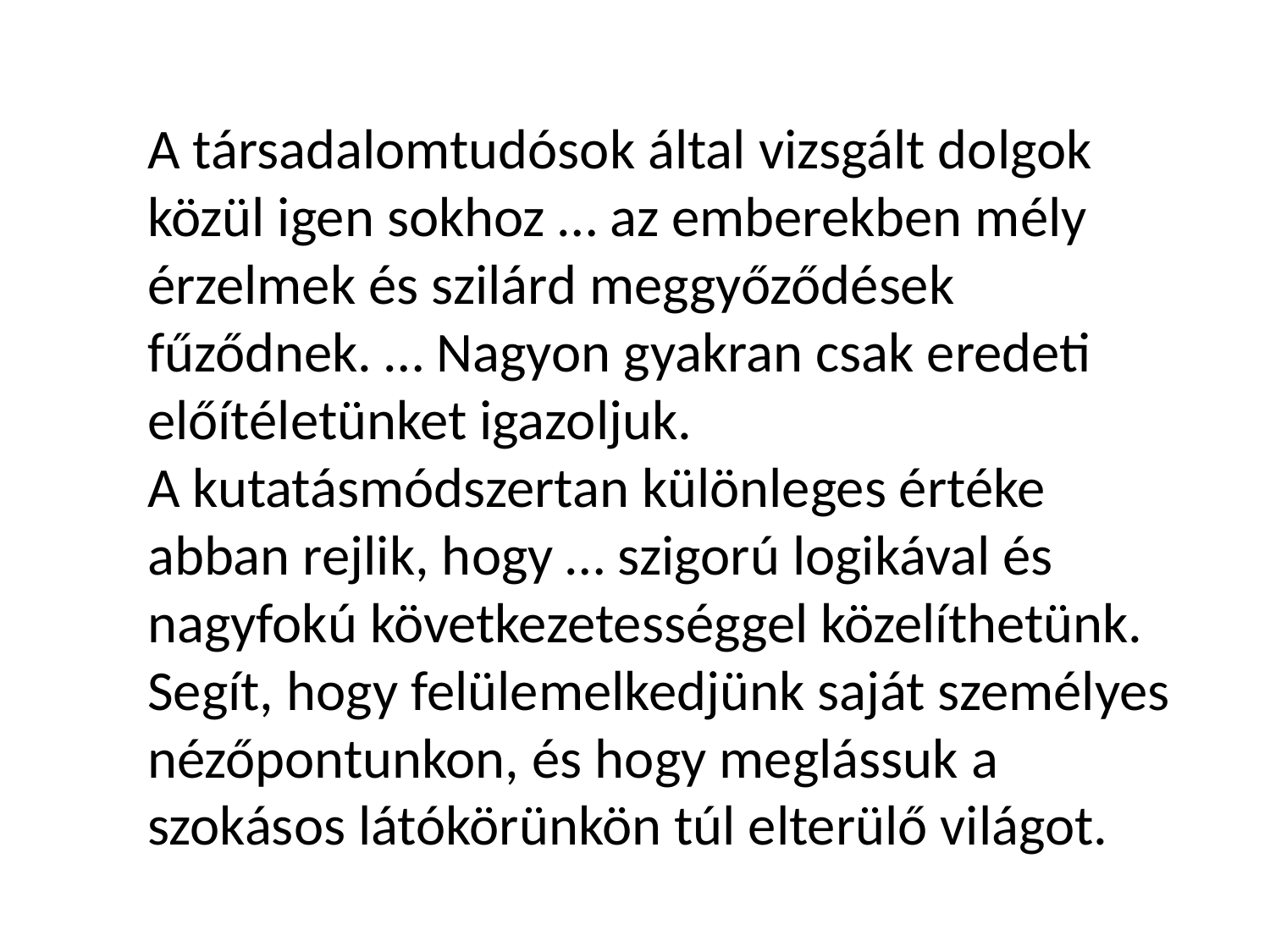

A társadalomtudósok által vizsgált dolgok közül igen sokhoz … az emberekben mély érzelmek és szilárd meggyőződések fűződnek. … Nagyon gyakran csak eredeti előítéletünket igazoljuk.
A kutatásmódszertan különleges értéke abban rejlik, hogy … szigorú logikával és nagyfokú következetességgel közelíthetünk. Segít, hogy felülemelkedjünk saját személyes nézőpontunkon, és hogy meglássuk a szokásos látókörünkön túl elterülő világot.